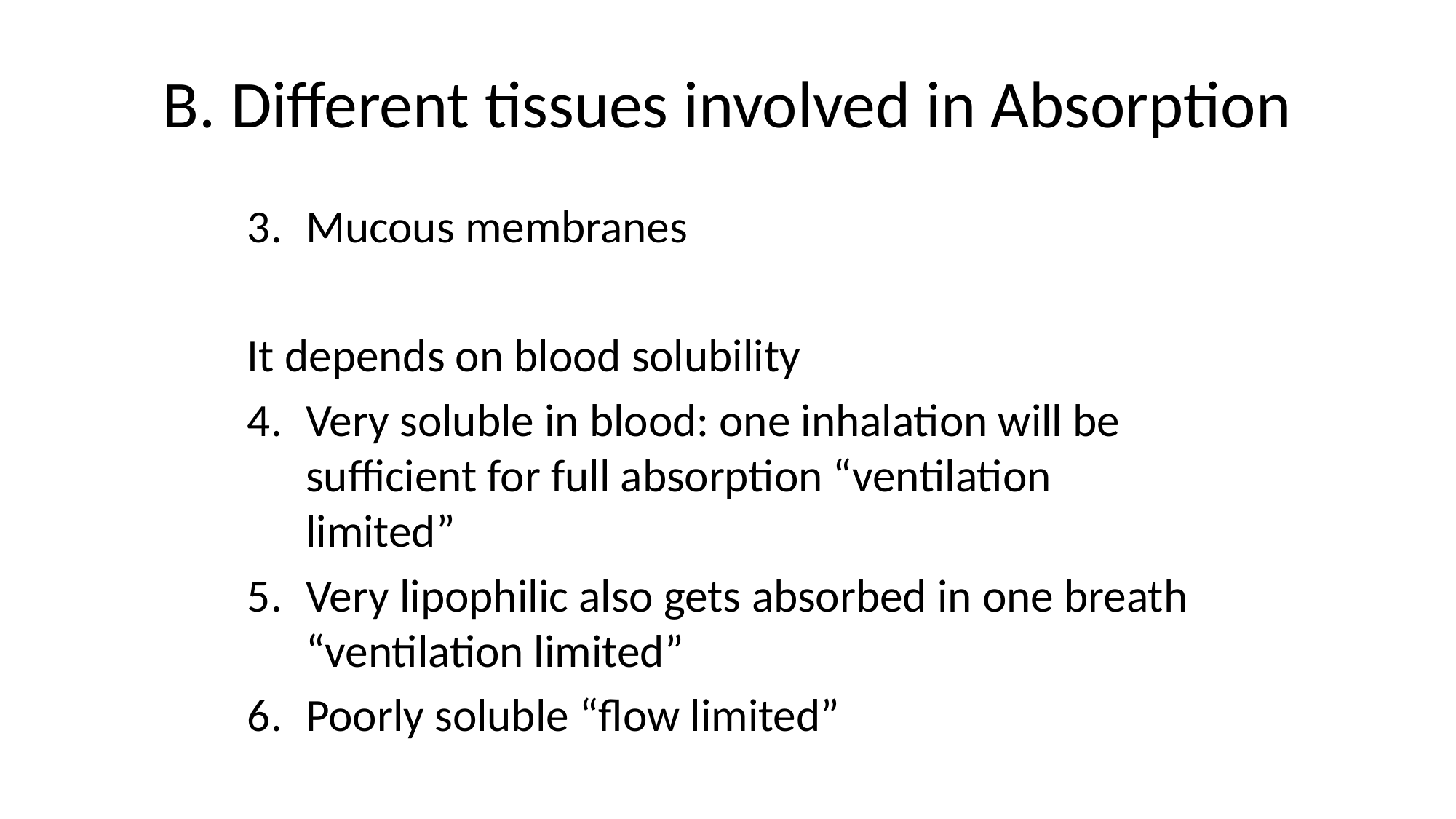

# B. Different tissues involved in Absorption
Mucous membranes

It depends on blood solubility
Very soluble in blood: one inhalation will be sufficient for full absorption “ventilation limited”
Very lipophilic also gets absorbed in one breath “ventilation limited”
Poorly soluble “flow limited”